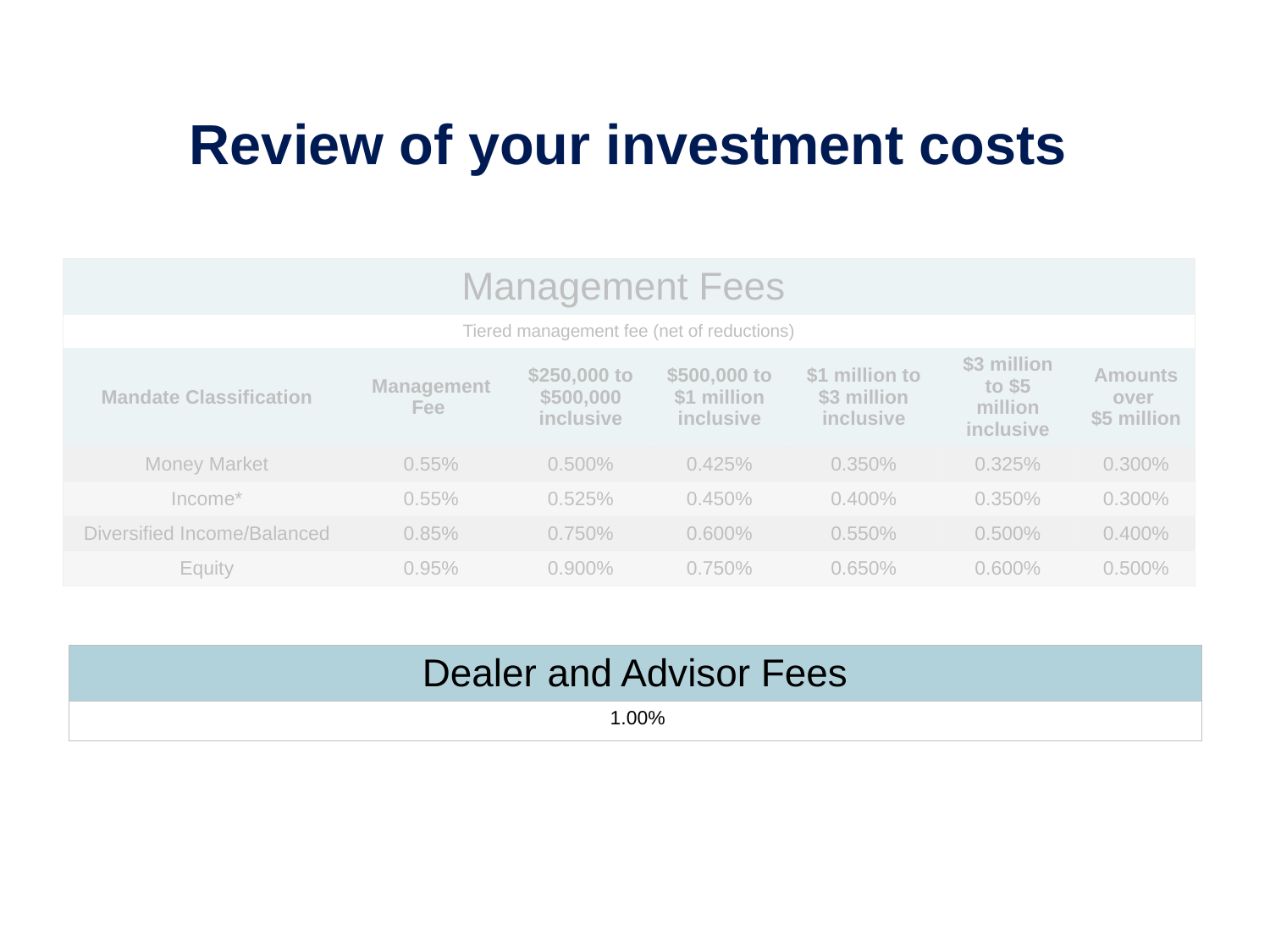

Review of your investment costs

| Management Fees |  |  |  |  |  |  |
| --- | --- | --- | --- | --- | --- | --- |
| Tiered management fee (net of reductions) |  |  |  |  |  |  |
| Mandate Classification | Management Fee | $250,000 to $500,000 inclusive | $500,000 to $1 million inclusive | $1 million to $3 million inclusive | $3 million to $5 million inclusive | Amounts over $5 million |
| Money Market | 0.55% | 0.500% | 0.425% | 0.350% | 0.325% | 0.300% |
| Income\* | 0.55% | 0.525% | 0.450% | 0.400% | 0.350% | 0.300% |
| Diversified Income/Balanced | 0.85% | 0.750% | 0.600% | 0.550% | 0.500% | 0.400% |
| Equity | 0.95% | 0.900% | 0.750% | 0.650% | 0.600% | 0.500% |
| Dealer and Advisor Fees |
| --- |
| 1.00% |